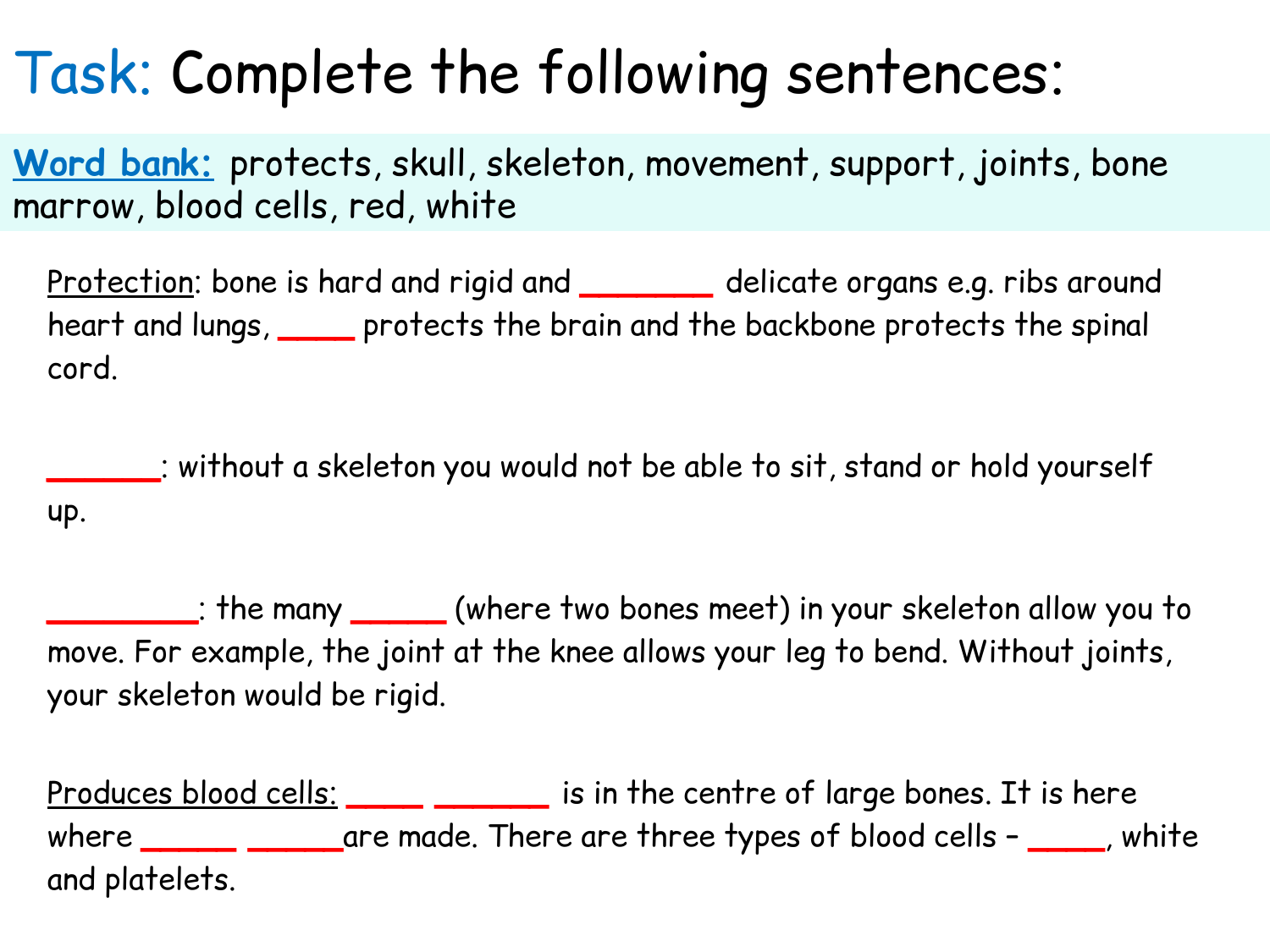

Task: Complete the following sentences:
Word bank: protects, skull, skeleton, movement, support, joints, bone marrow, blood cells, red, white
Protection: bone is hard and rigid and _______ delicate organs e.g. ribs around heart and lungs, ____ protects the brain and the backbone protects the spinal cord.

______: without a skeleton you would not be able to sit, stand or hold yourself up.

________: the many _____ (where two bones meet) in your skeleton allow you to move. For example, the joint at the knee allows your leg to bend. Without joints, your skeleton would be rigid.

Produces blood cells: ____ ______ is in the centre of large bones. It is here where _____ _____are made. There are three types of blood cells – ____, white and platelets.